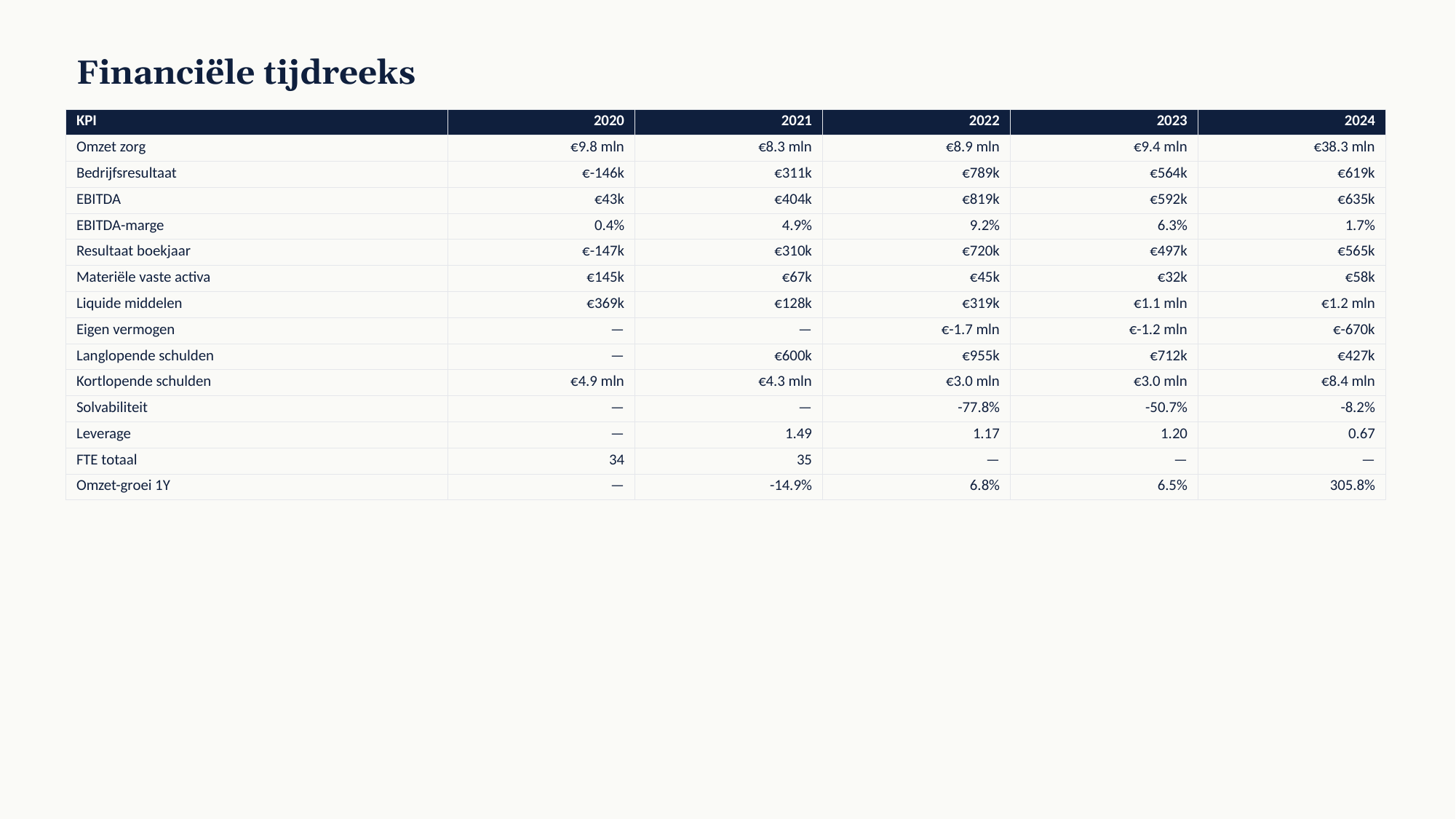

Financiële tijdreeks
| KPI | 2020 | 2021 | 2022 | 2023 | 2024 |
| --- | --- | --- | --- | --- | --- |
| Omzet zorg | €9.8 mln | €8.3 mln | €8.9 mln | €9.4 mln | €38.3 mln |
| Bedrijfsresultaat | €-146k | €311k | €789k | €564k | €619k |
| EBITDA | €43k | €404k | €819k | €592k | €635k |
| EBITDA-marge | 0.4% | 4.9% | 9.2% | 6.3% | 1.7% |
| Resultaat boekjaar | €-147k | €310k | €720k | €497k | €565k |
| Materiële vaste activa | €145k | €67k | €45k | €32k | €58k |
| Liquide middelen | €369k | €128k | €319k | €1.1 mln | €1.2 mln |
| Eigen vermogen | — | — | €-1.7 mln | €-1.2 mln | €-670k |
| Langlopende schulden | — | €600k | €955k | €712k | €427k |
| Kortlopende schulden | €4.9 mln | €4.3 mln | €3.0 mln | €3.0 mln | €8.4 mln |
| Solvabiliteit | — | — | -77.8% | -50.7% | -8.2% |
| Leverage | — | 1.49 | 1.17 | 1.20 | 0.67 |
| FTE totaal | 34 | 35 | — | — | — |
| Omzet-groei 1Y | — | -14.9% | 6.8% | 6.5% | 305.8% |